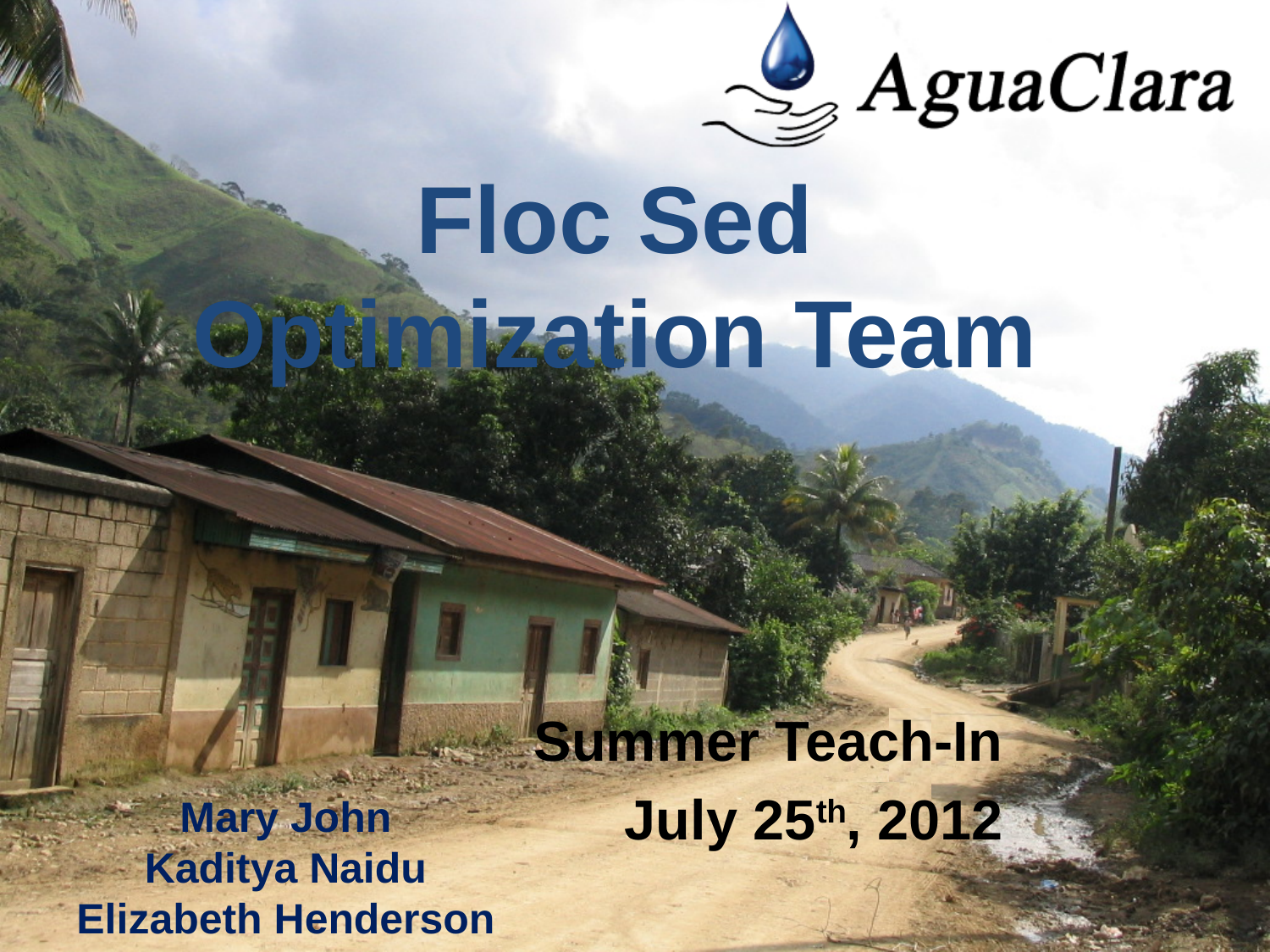

# Floc Sed Optimization Team
Summer Teach-In
July 25th, 2012
Mary John
Kaditya Naidu
Elizabeth Henderson